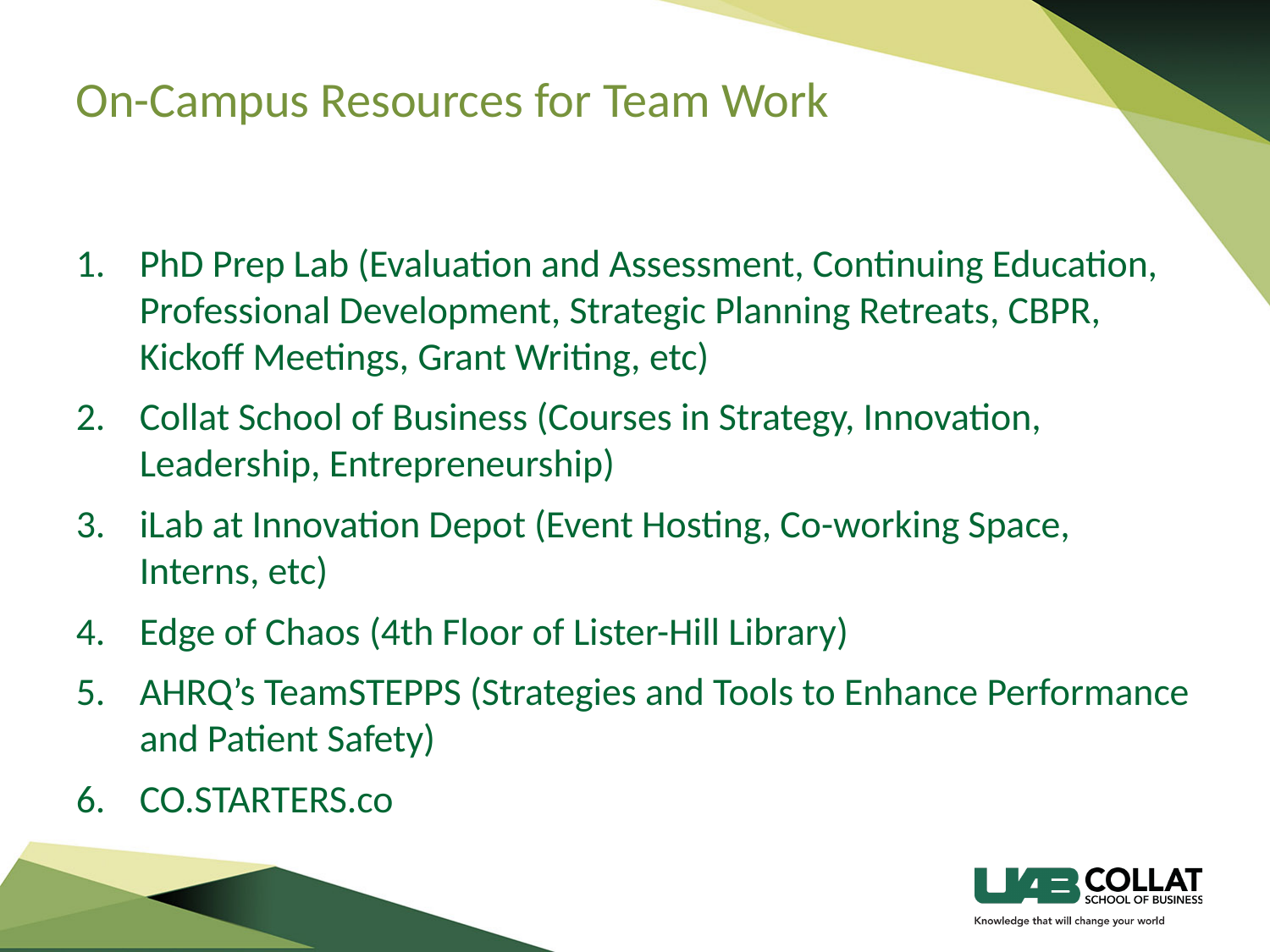

# On-Campus Resources for Team Work
PhD Prep Lab (Evaluation and Assessment, Continuing Education, Professional Development, Strategic Planning Retreats, CBPR, Kickoff Meetings, Grant Writing, etc)
Collat School of Business (Courses in Strategy, Innovation, Leadership, Entrepreneurship)
iLab at Innovation Depot (Event Hosting, Co-working Space, Interns, etc)
Edge of Chaos (4th Floor of Lister-Hill Library)
AHRQ’s TeamSTEPPS (Strategies and Tools to Enhance Performance and Patient Safety)
CO.STARTERS.co